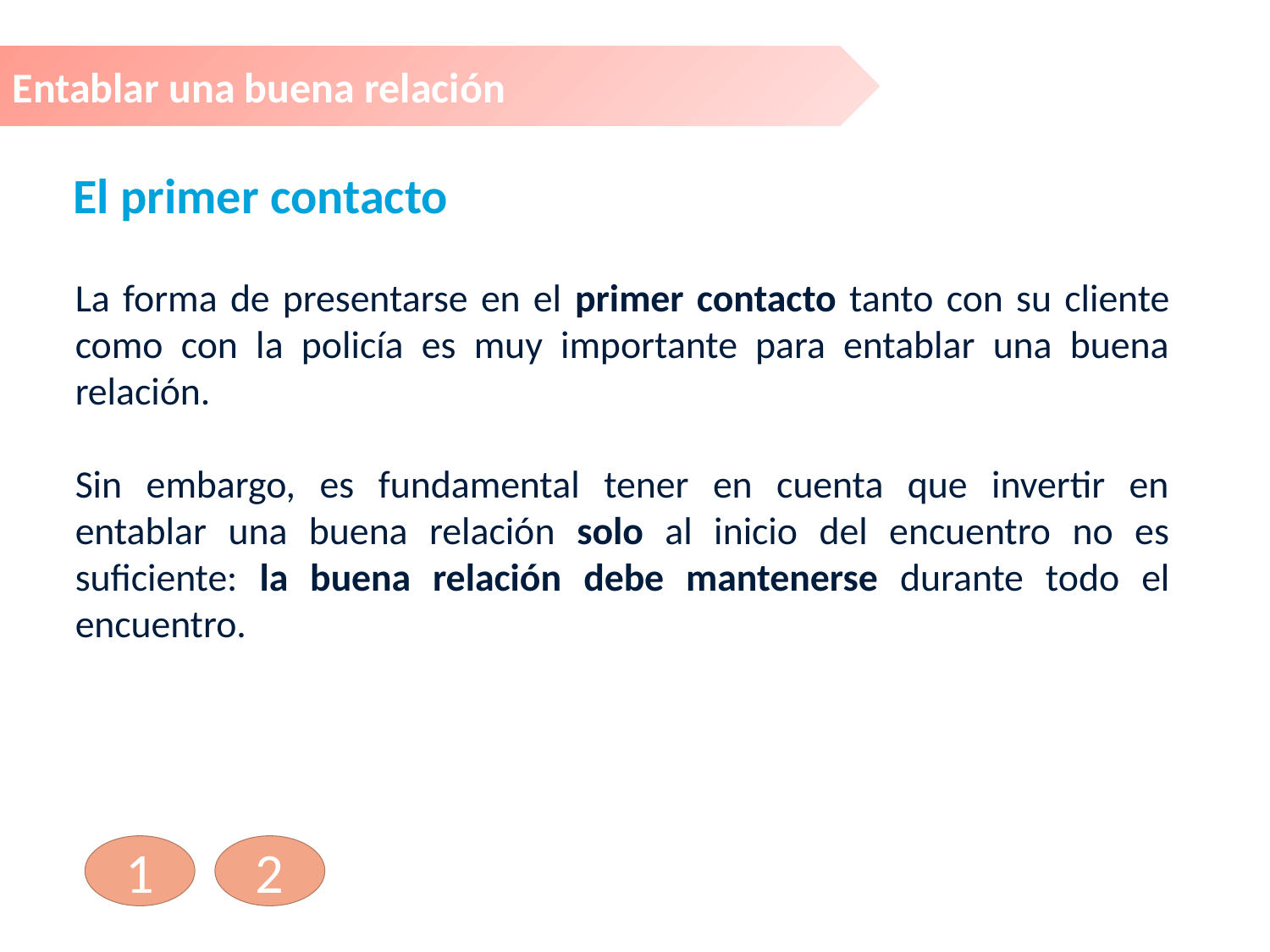

Entablar una buena relación
El primer contacto
La forma de presentarse en el primer contacto tanto con su cliente como con la policía es muy importante para entablar una buena relación.

Sin embargo, es fundamental tener en cuenta que invertir en entablar una buena relación solo al inicio del encuentro no es suficiente: la buena relación debe mantenerse durante todo el encuentro.

1
2